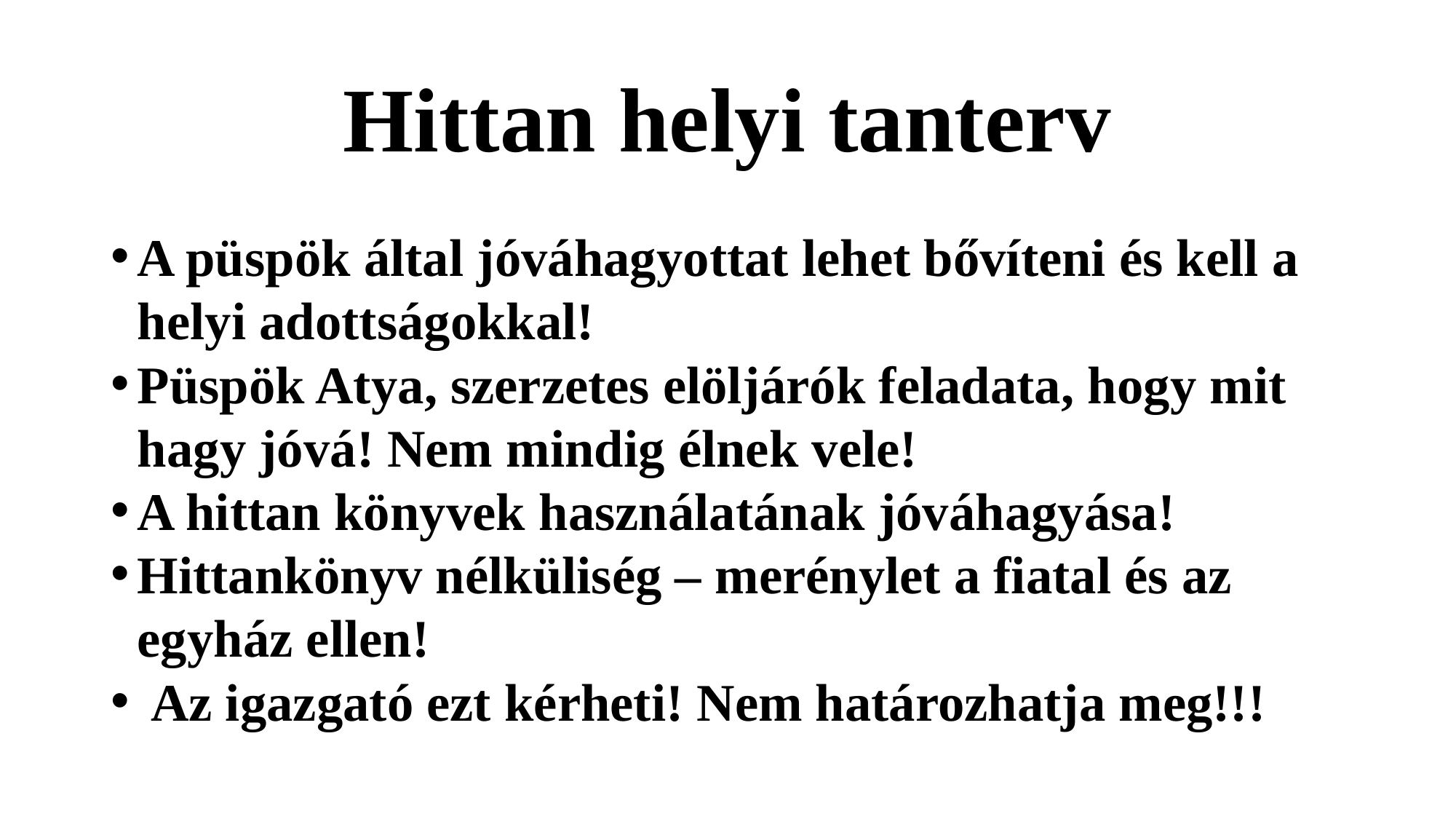

# Hittan helyi tanterv
A püspök által jóváhagyottat lehet bővíteni és kell a helyi adottságokkal!
Püspök Atya, szerzetes elöljárók feladata, hogy mit hagy jóvá! Nem mindig élnek vele!
A hittan könyvek használatának jóváhagyása!
Hittankönyv nélküliség – merénylet a fiatal és az egyház ellen!
 Az igazgató ezt kérheti! Nem határozhatja meg!!!